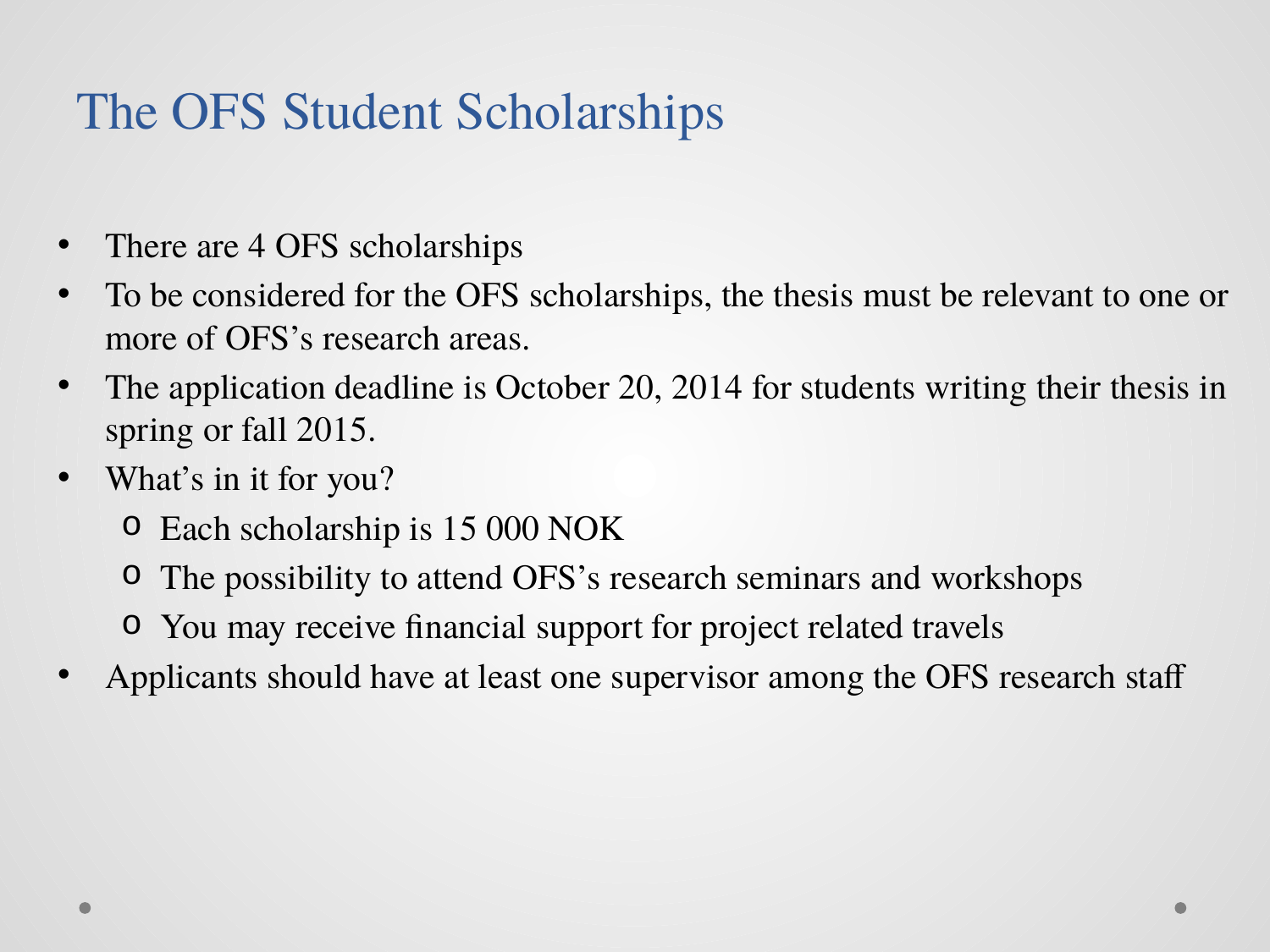

# The OFS Student Scholarships
There are 4 OFS scholarships
To be considered for the OFS scholarships, the thesis must be relevant to one or more of OFS’s research areas.
The application deadline is October 20, 2014 for students writing their thesis in spring or fall 2015.
What’s in it for you?
Each scholarship is 15 000 NOK
The possibility to attend OFS’s research seminars and workshops
You may receive financial support for project related travels
Applicants should have at least one supervisor among the OFS research staff